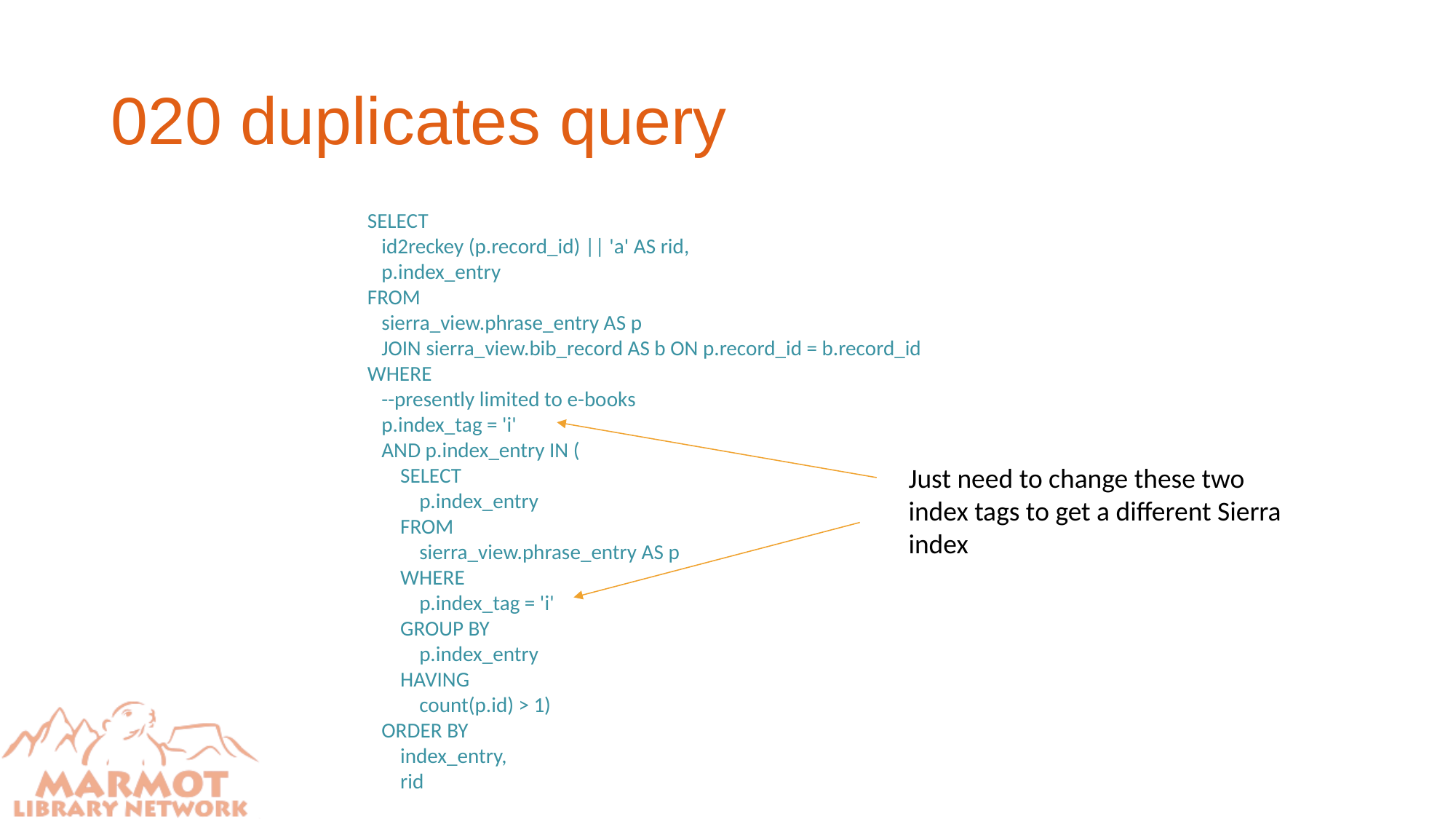

# 020 duplicates query
SELECT
   id2reckey (p.record_id) || 'a' AS rid,
   p.index_entry
FROM
   sierra_view.phrase_entry AS p
   JOIN sierra_view.bib_record AS b ON p.record_id = b.record_id
WHERE
   --presently limited to e-books
   p.index_tag = 'i'
   AND p.index_entry IN (
       SELECT
           p.index_entry
       FROM
           sierra_view.phrase_entry AS p
       WHERE
           p.index_tag = 'i'
       GROUP BY
           p.index_entry
       HAVING
           count(p.id) > 1)
   ORDER BY
       index_entry,
       rid

Just need to change these two index tags to get a different Sierra index